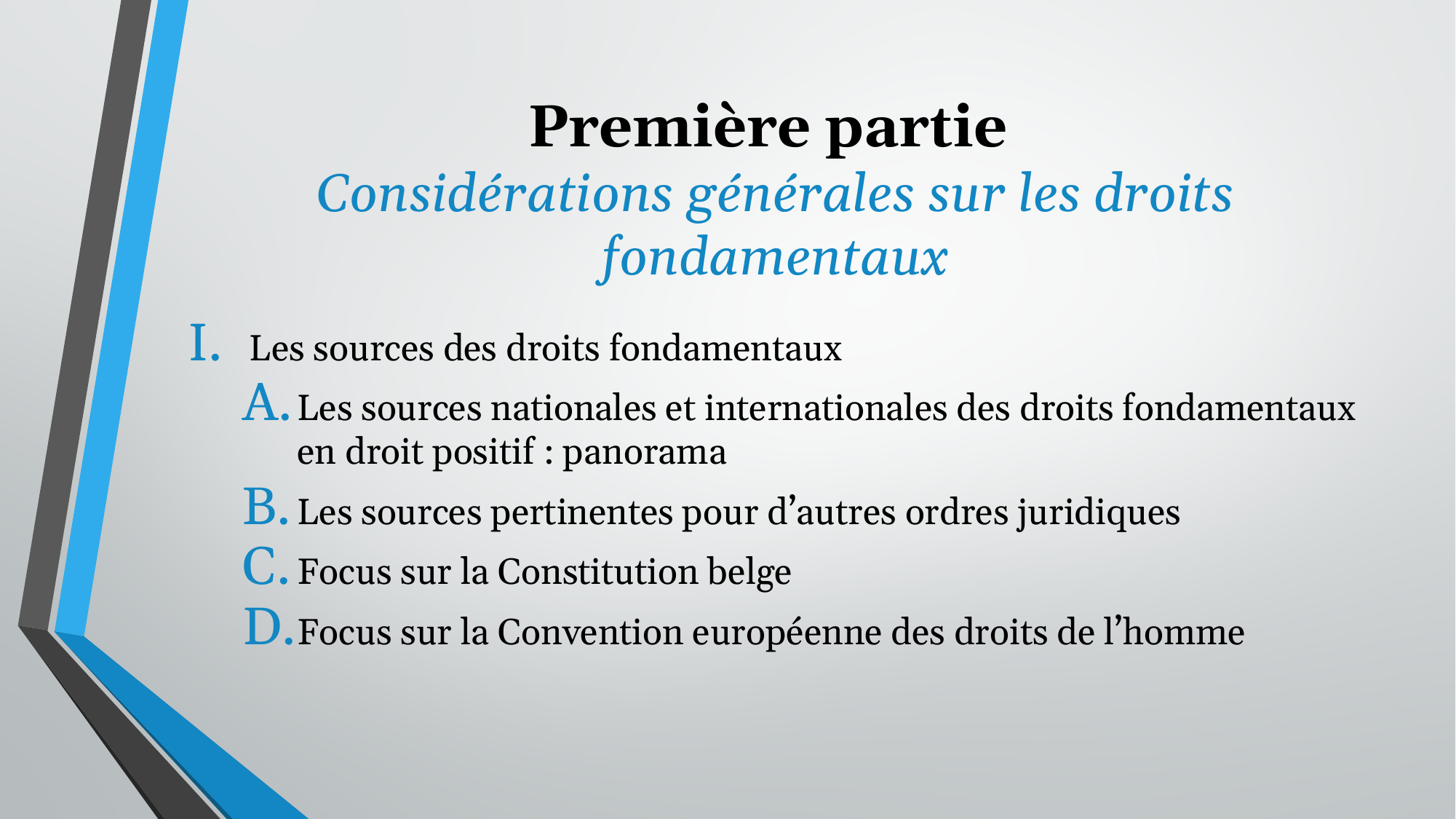

# Première partie Considérations générales sur les droits fondamentaux
Les sources des droits fondamentaux
Les sources nationales et internationales des droits fondamentaux en droit positif : panorama
Les sources pertinentes pour d’autres ordres juridiques
Focus sur la Constitution belge
Focus sur la Convention européenne des droits de l’homme